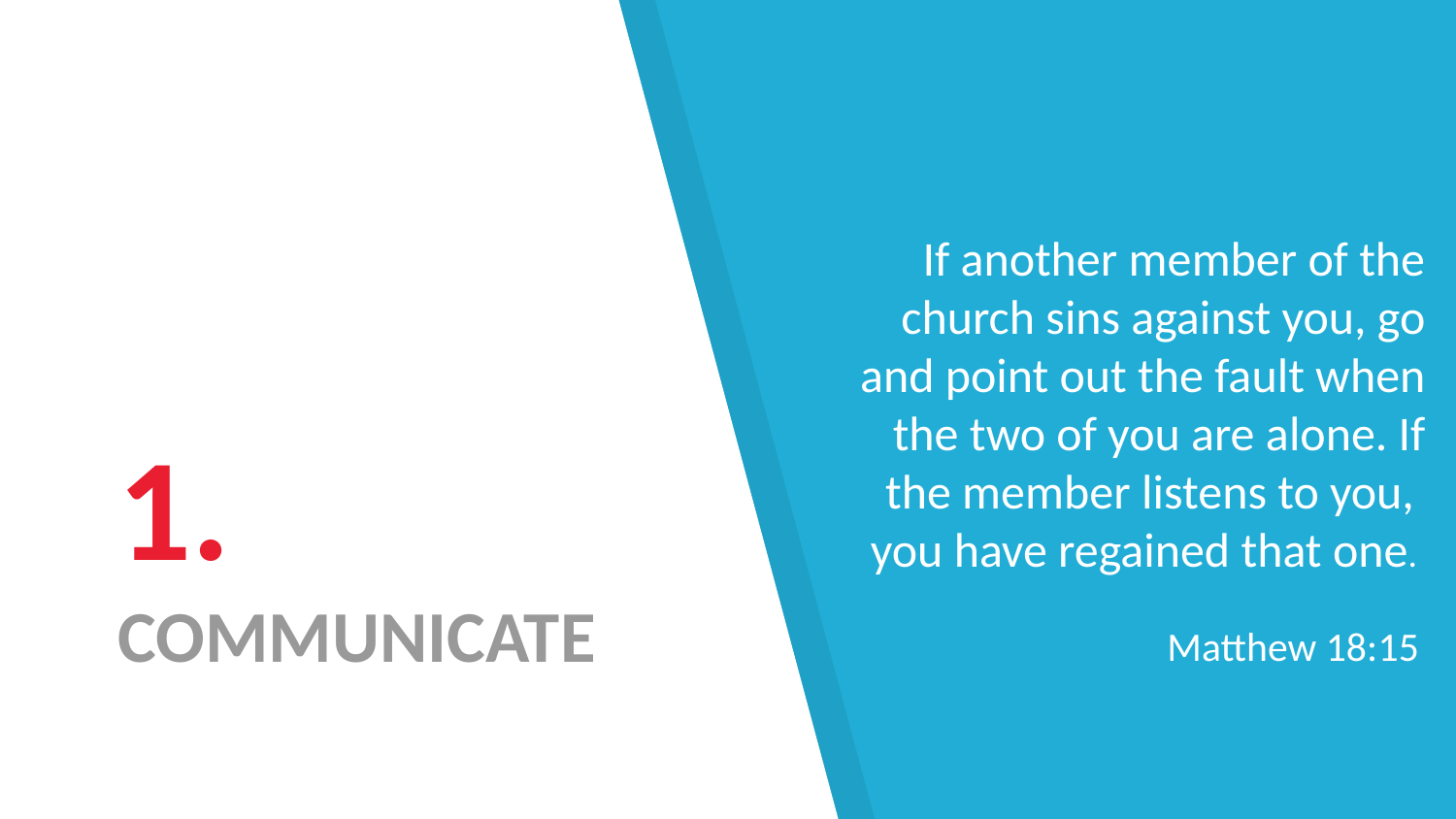

# 1.
COMMUNICATE
If another member of the church sins against you, go and point out the fault when the two of you are alone. If the member listens to you,
   you have regained that one.
	    Matthew 18:15